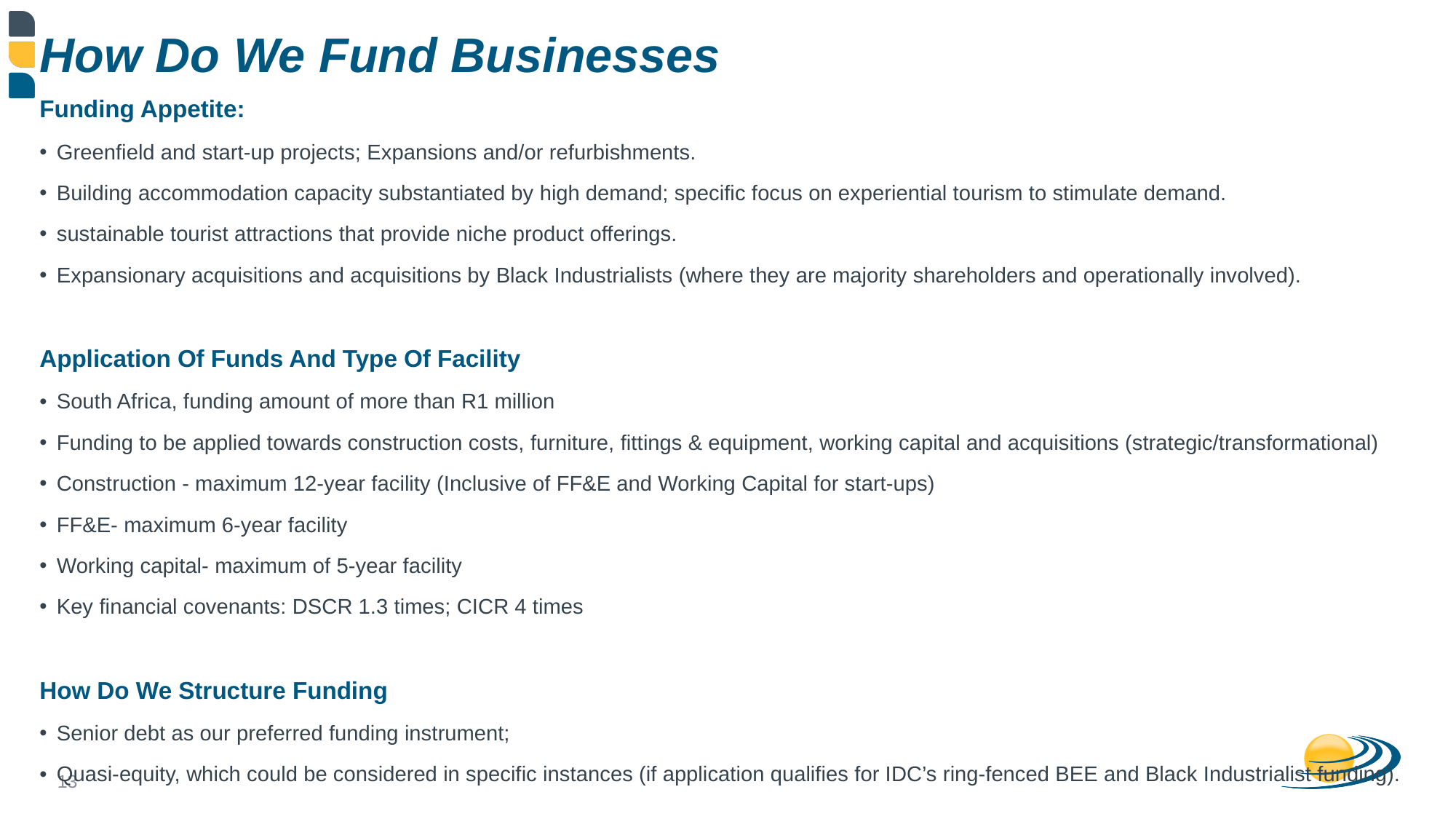

# How Do We Fund Businesses
Funding Appetite:
Greenfield and start-up projects; Expansions and/or refurbishments.
Building accommodation capacity substantiated by high demand; specific focus on experiential tourism to stimulate demand.
sustainable tourist attractions that provide niche product offerings.
Expansionary acquisitions and acquisitions by Black Industrialists (where they are majority shareholders and operationally involved).

Application Of Funds And Type Of Facility
South Africa, funding amount of more than R1 million
Funding to be applied towards construction costs, furniture, fittings & equipment, working capital and acquisitions (strategic/transformational)
Construction - maximum 12-year facility (Inclusive of FF&E and Working Capital for start-ups)
FF&E- maximum 6-year facility
Working capital- maximum of 5-year facility
Key financial covenants: DSCR 1.3 times; CICR 4 times

How Do We Structure Funding
Senior debt as our preferred funding instrument;
Quasi-equity, which could be considered in specific instances (if application qualifies for IDC’s ring-fenced BEE and Black Industrialist funding).

13